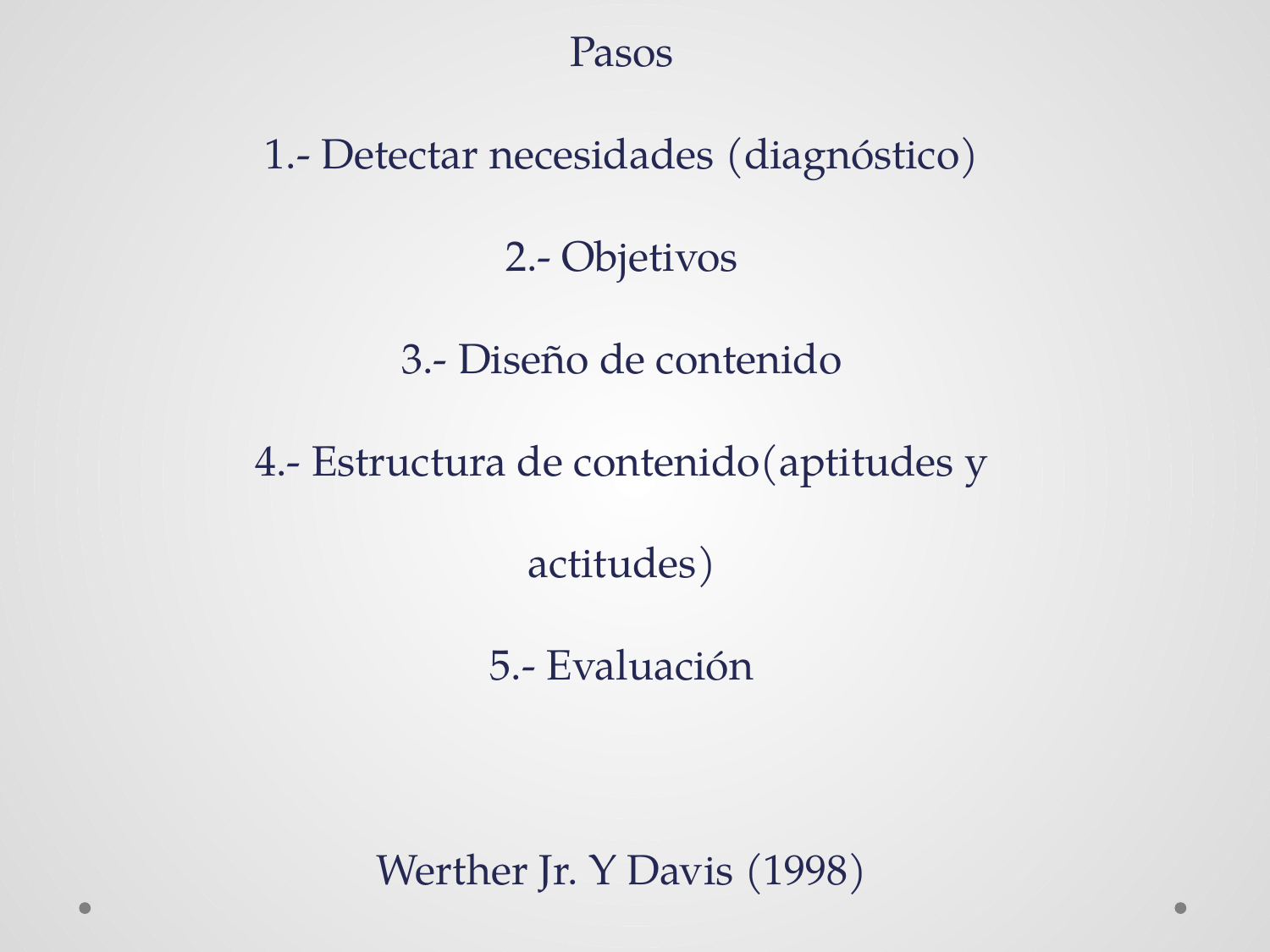

# Pasos 1.- Detectar necesidades (diagnóstico) 2.- Objetivos 3.- Diseño de contenido 4.- Estructura de contenido(aptitudes y actitudes) 5.- Evaluación Werther Jr. Y Davis (1998)